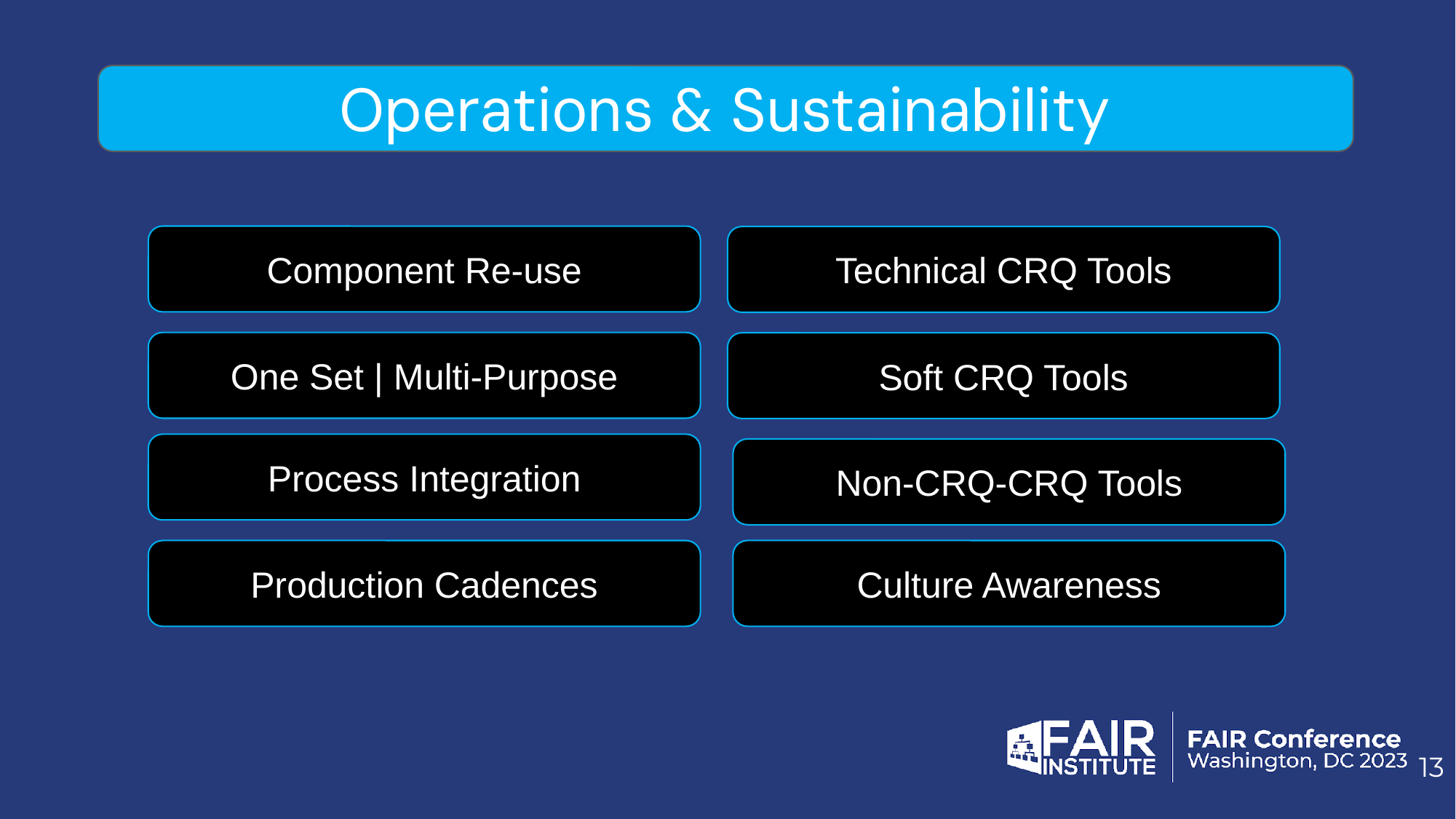

Operations & Sustainability
Component Re-use
Technical CRQ Tools
One Set | Multi-Purpose
Soft CRQ Tools
Process Integration
Non-CRQ-CRQ Tools
Production Cadences
Culture Awareness
13